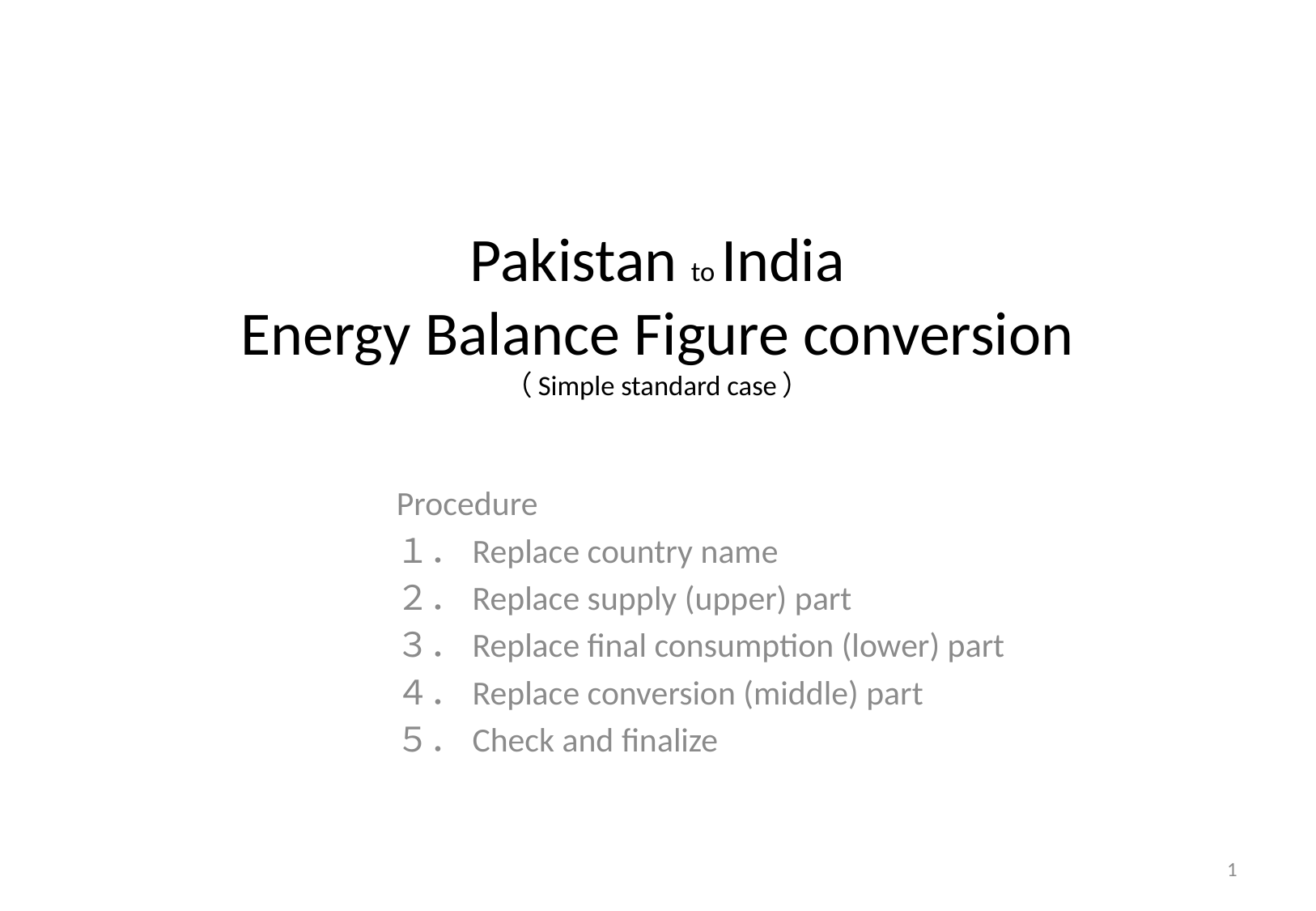

# Pakistan to India Energy Balance Figure conversion （Simple standard case）
Procedure
１．Replace country name
２．Replace supply (upper) part
３．Replace final consumption (lower) part
４．Replace conversion (middle) part
５．Check and finalize

1